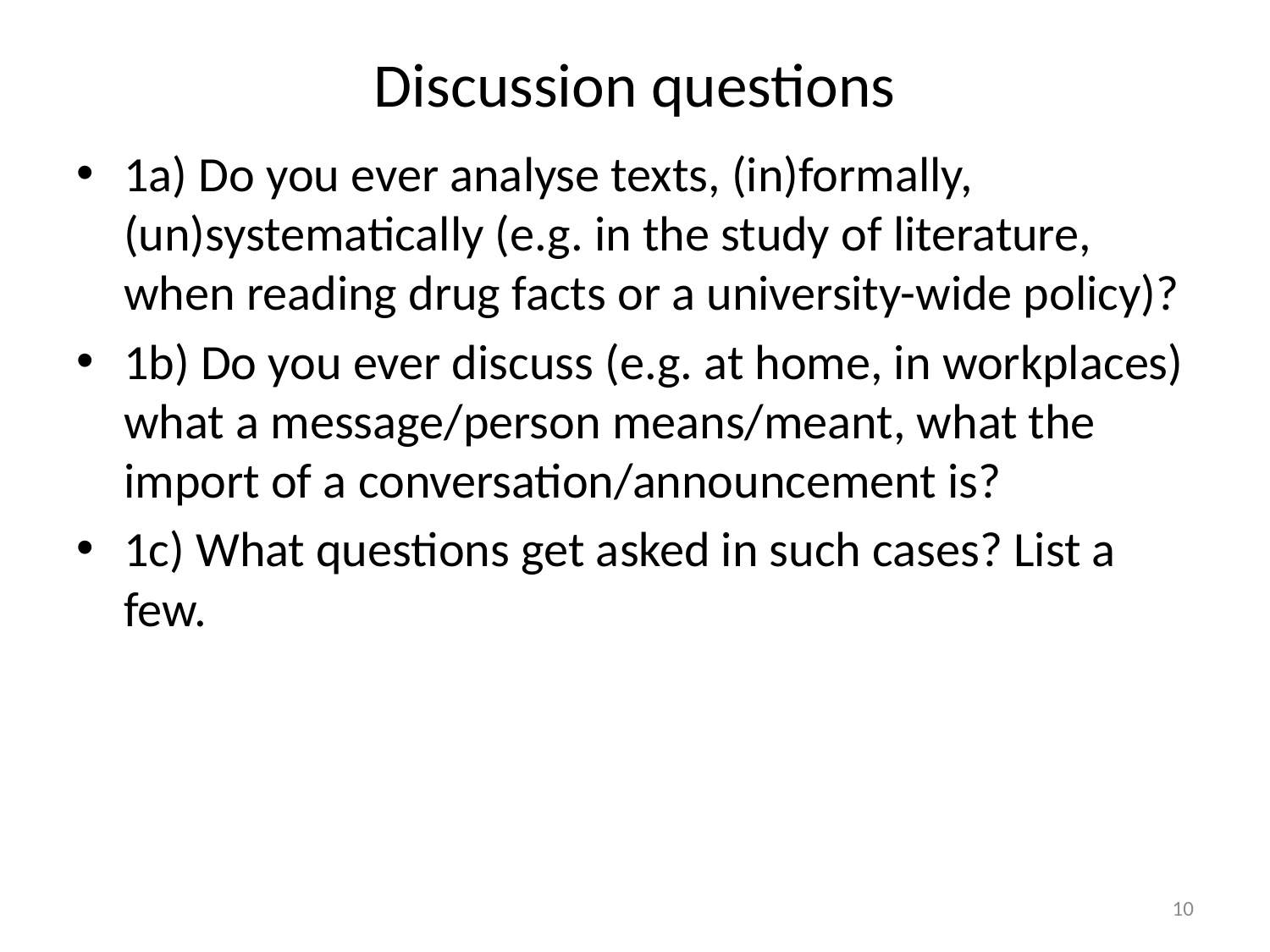

# Discussion questions
1a) Do you ever analyse texts, (in)formally, (un)systematically (e.g. in the study of literature, when reading drug facts or a university-wide policy)?
1b) Do you ever discuss (e.g. at home, in workplaces) what a message/person means/meant, what the import of a conversation/announcement is?
1c) What questions get asked in such cases? List a few.

10